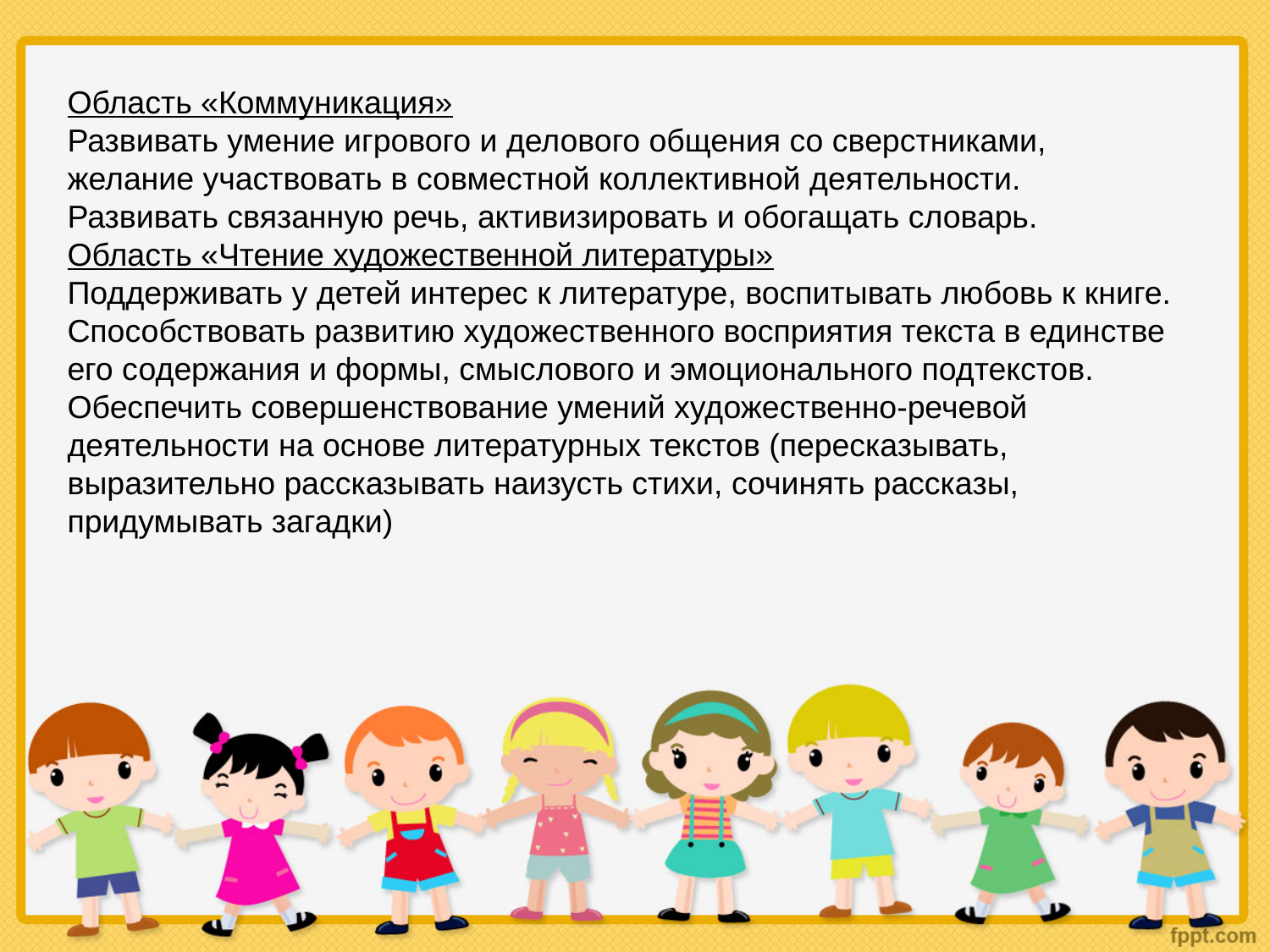

Область «Коммуникация»
Развивать умение игрового и делового общения со сверстниками, желание участвовать в совместной коллективной деятельности.
Развивать связанную речь, активизировать и обогащать словарь.
Область «Чтение художественной литературы»
Поддерживать у детей интерес к литературе, воспитывать любовь к книге.
Способствовать развитию художественного восприятия текста в единстве его содержания и формы, смыслового и эмоционального подтекстов.
Обеспечить совершенствование умений художественно-речевой деятельности на основе литературных текстов (пересказывать, выразительно рассказывать наизусть стихи, сочинять рассказы, придумывать загадки)